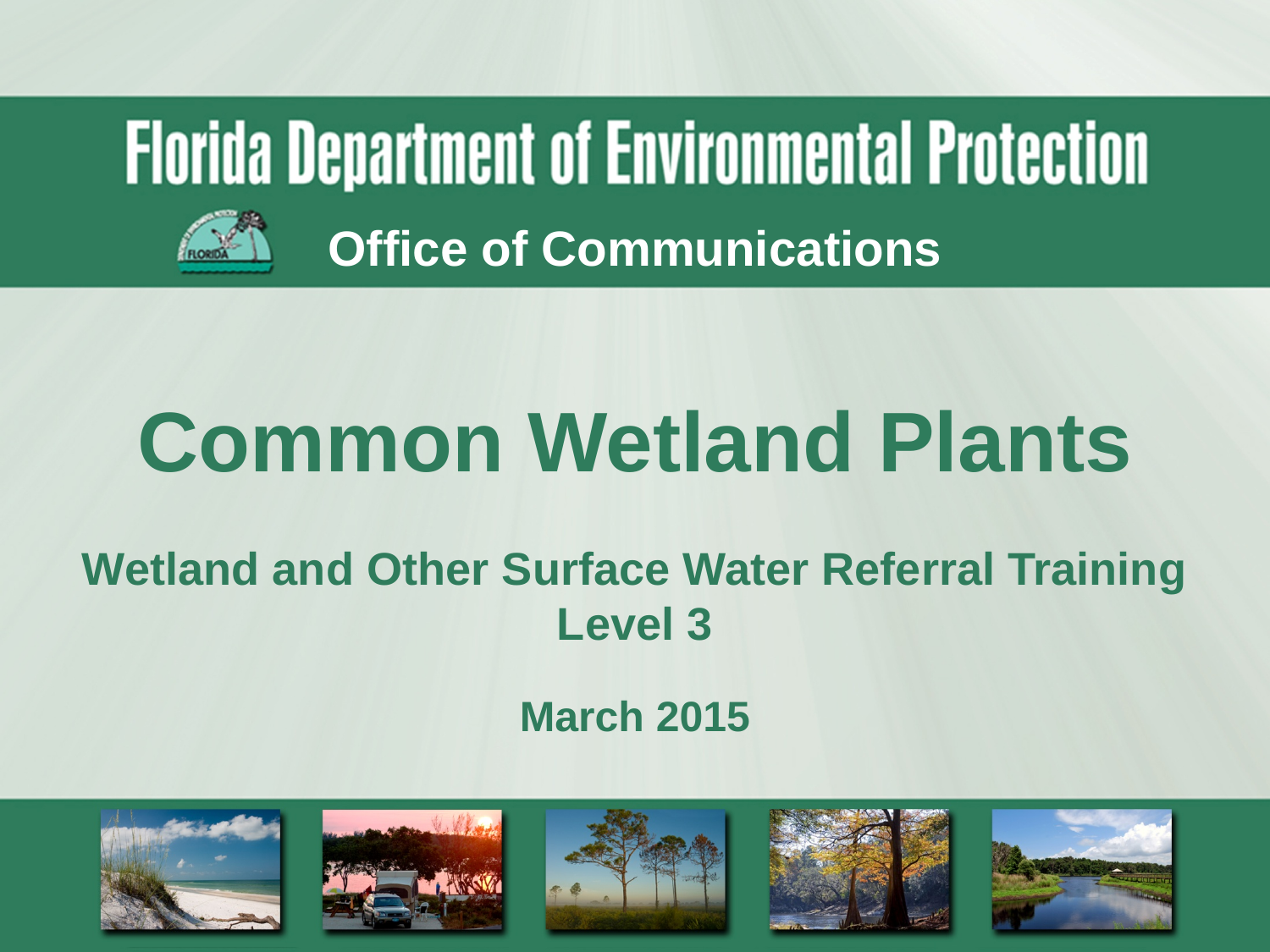

Office of Communications
Common Wetland Plants

Wetland and Other Surface Water Referral Training
Level 3
March 2015